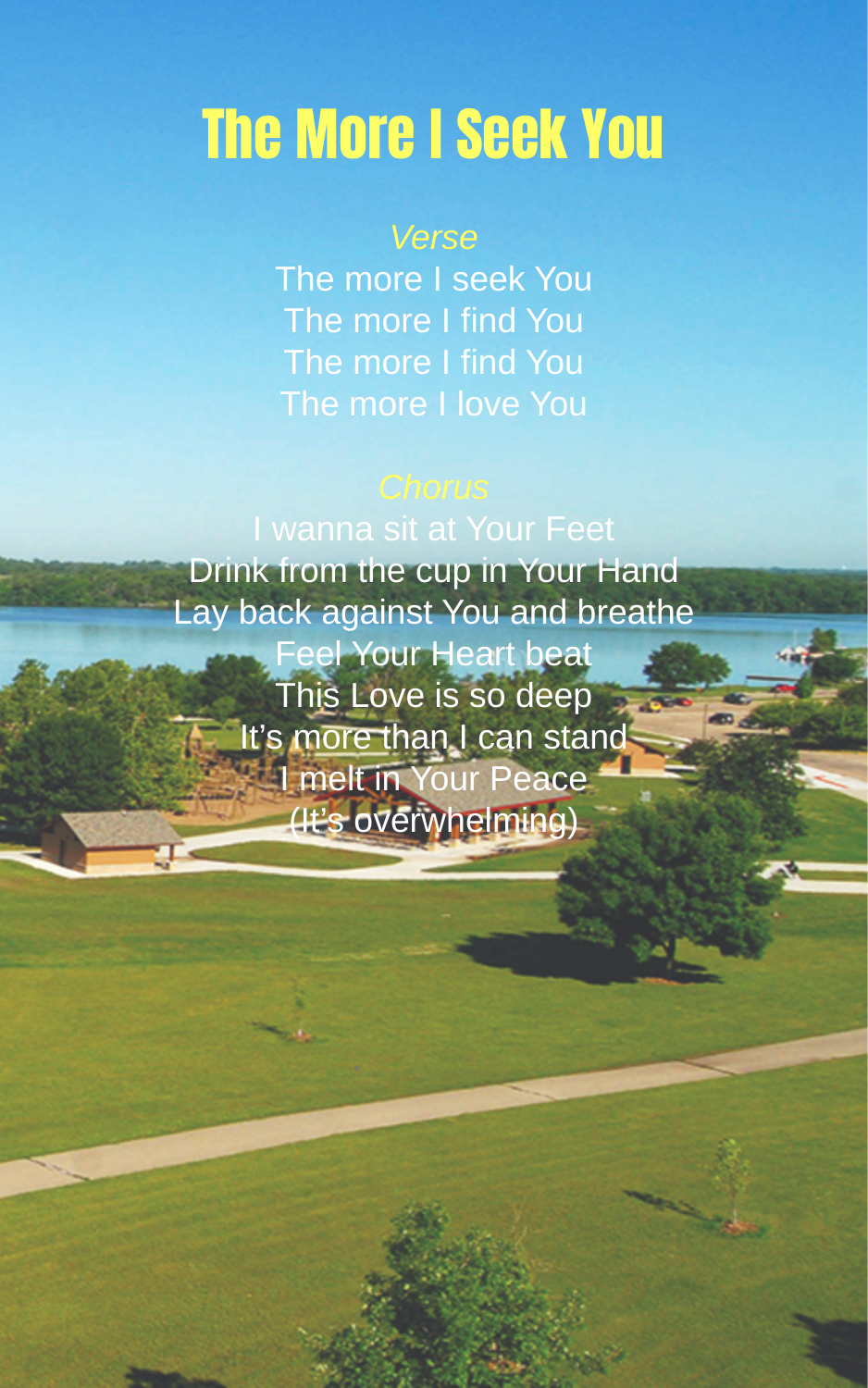

The More I Seek You
Verse
The more I seek You
The more I find You
The more I find You
The more I love You

Chorus
I wanna sit at Your Feet
Drink from the cup in Your Hand
Lay back against You and breathe
Feel Your Heart beat
This Love is so deep
It’s more than I can stand
I melt in Your Peace
(It’s overwhelming)